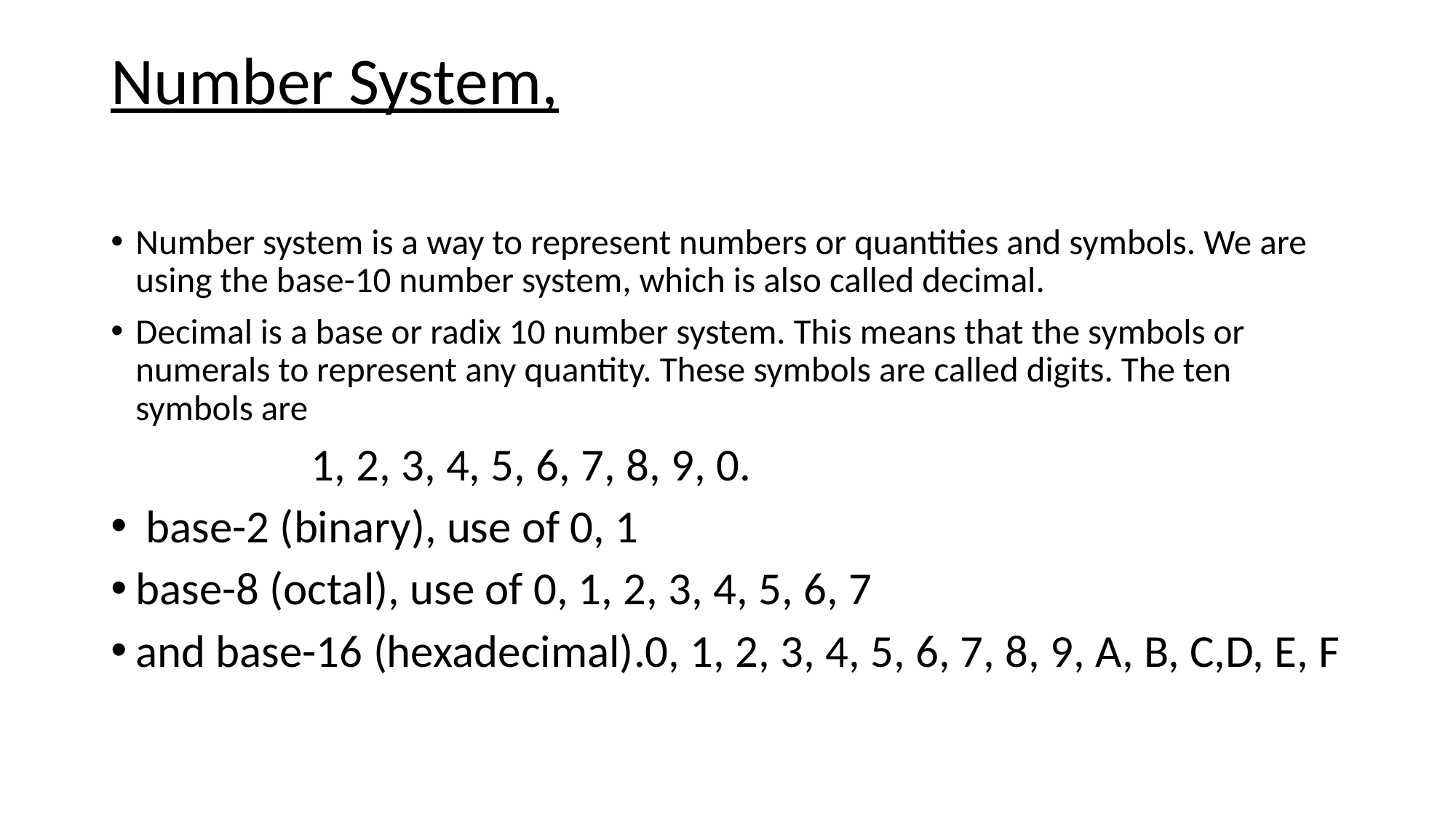

# Number System,
Number system is a way to represent numbers or quantities and symbols. We are using the base-10 number system, which is also called decimal.
Decimal is a base or radix 10 number system. This means that the symbols or numerals to represent any quantity. These symbols are called digits. The ten symbols are
                         1, 2, 3, 4, 5, 6, 7, 8, 9, 0.
 base-2 (binary), use of 0, 1
base-8 (octal), use of 0, 1, 2, 3, 4, 5, 6, 7
and base-16 (hexadecimal).0, 1, 2, 3, 4, 5, 6, 7, 8, 9, A, B, C,D, E, F